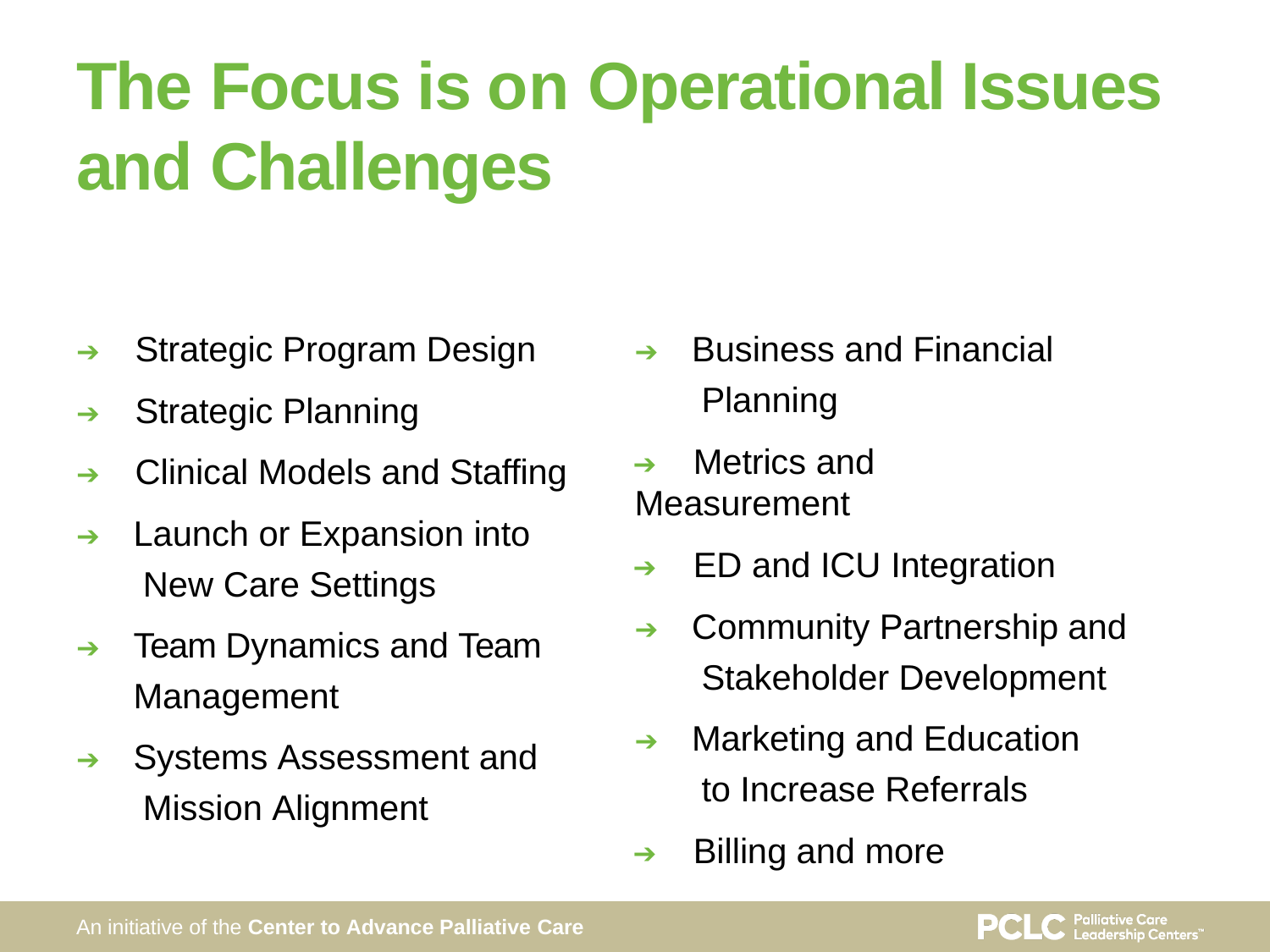

# The Focus is on Operational Issues and Challenges
➔	Strategic Program Design
➔	Strategic Planning
➔	Clinical Models and Staffing
➔	Launch or Expansion into  New Care Settings
➔	Team Dynamics and Team  Management
➔	Systems Assessment and  Mission Alignment
➔	Business and Financial  Planning
➔	Metrics and Measurement
➔	ED and ICU Integration
➔	Community Partnership and  Stakeholder Development
➔	Marketing and Education  to Increase Referrals
➔	Billing and more
An initiative of the Center to Advance Palliative Care